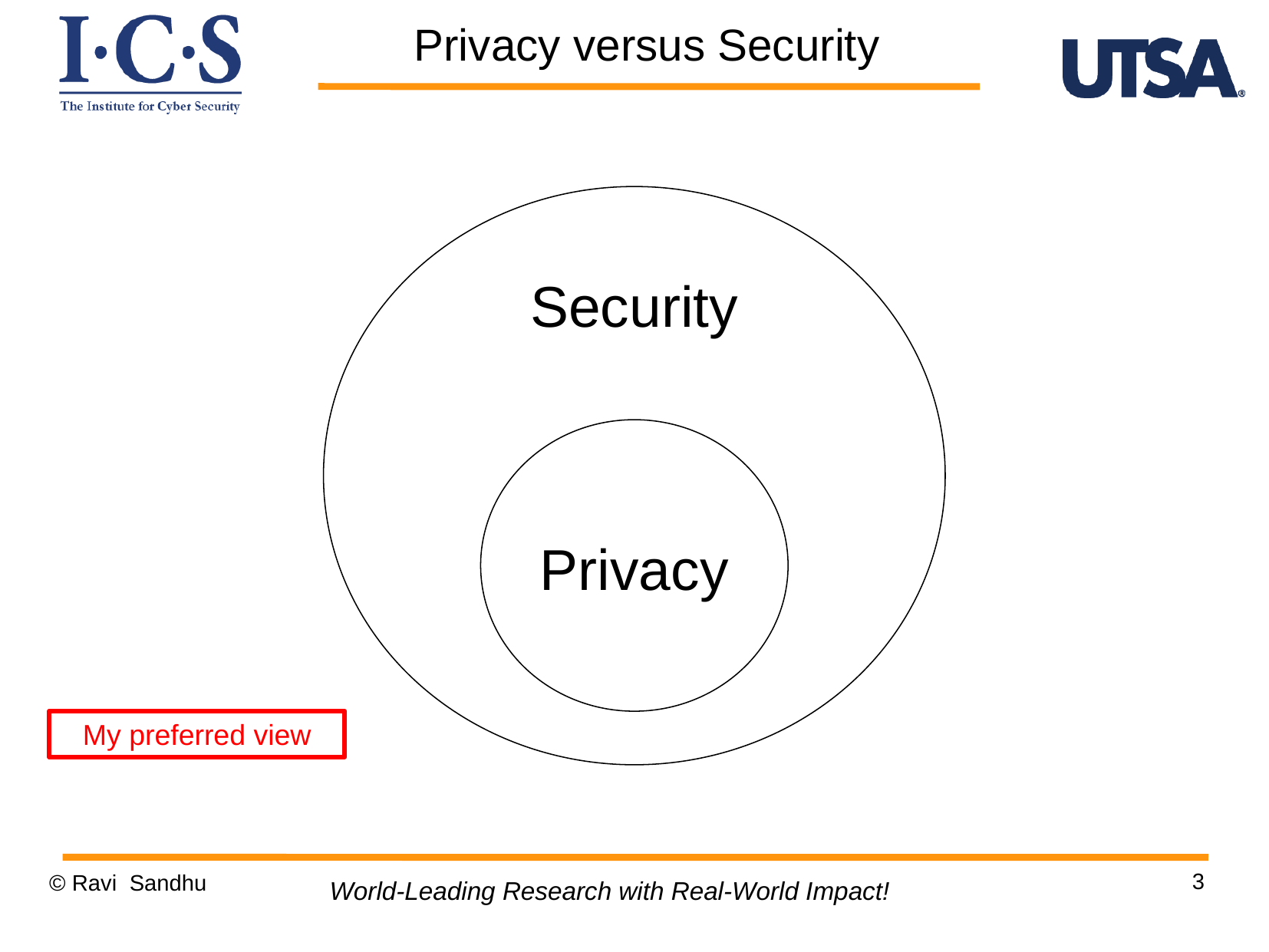

Privacy versus Security

Security

Privacy
My preferred view
3
© Ravi  Sandhu
World-Leading Research with Real-World Impact!